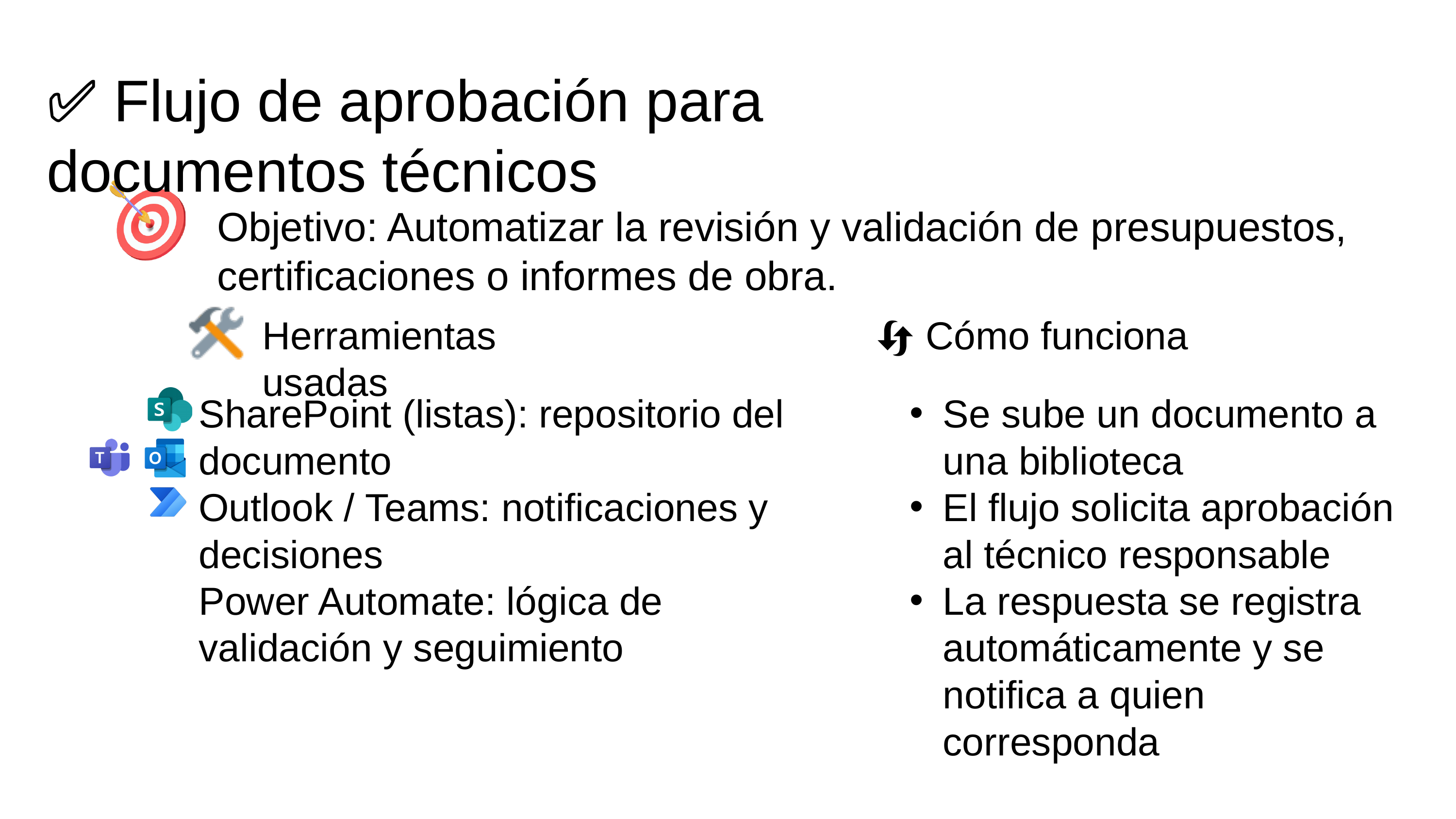

✅ Flujo de aprobación para documentos técnicos

Objetivo: Automatizar la revisión y validación de presupuestos, certificaciones o informes de obra.

Herramientas usadas
🔄 Cómo funciona

SharePoint (listas): repositorio del documento
Outlook / Teams: notificaciones y decisiones
Power Automate: lógica de validación y seguimiento
Se sube un documento a una biblioteca
El flujo solicita aprobación al técnico responsable
La respuesta se registra automáticamente y se notifica a quien corresponda